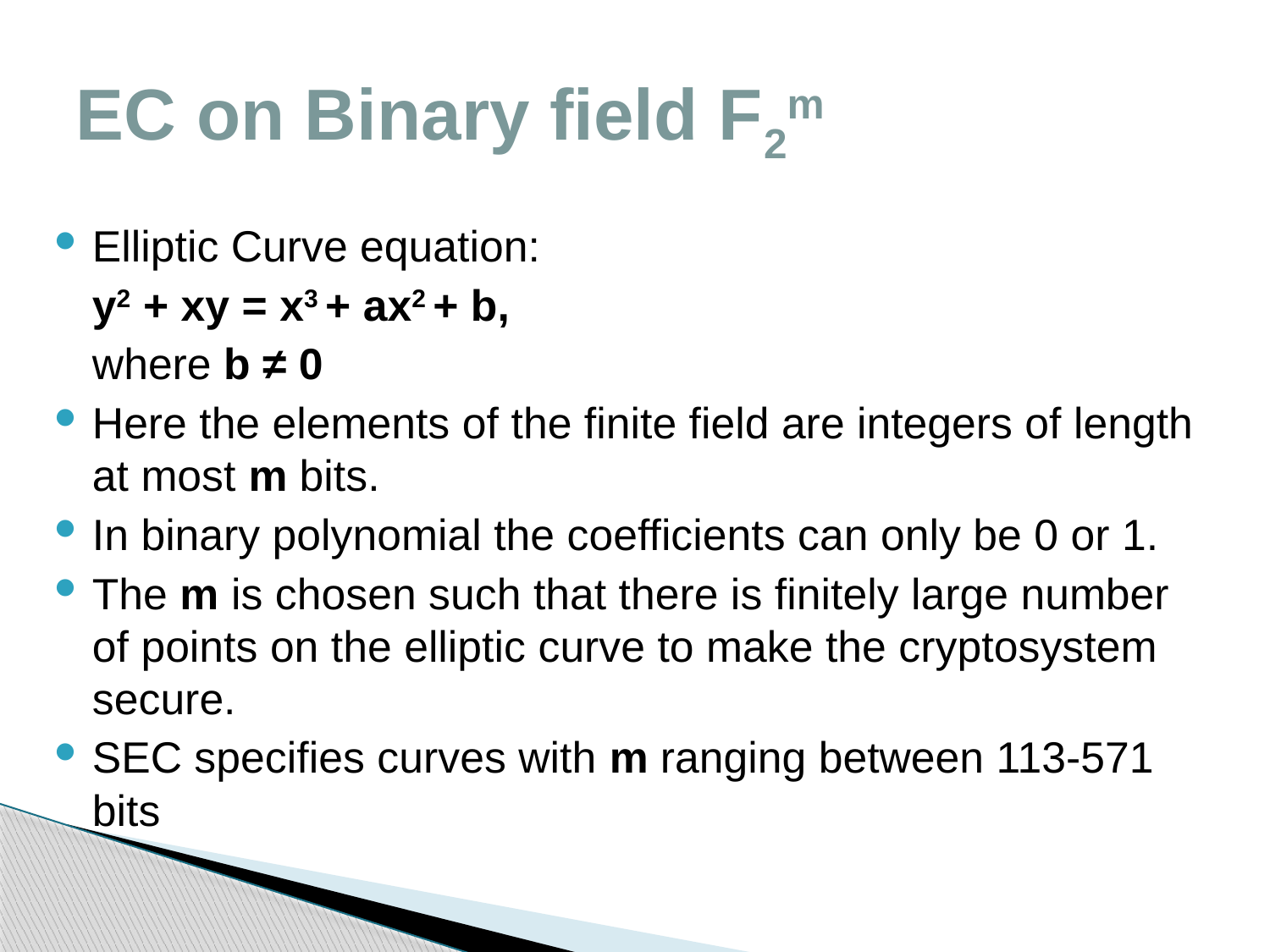

# EC on Binary field F2m
Elliptic Curve equation:
		y2 + xy = x3 + ax2 + b,
		where b ≠ 0
Here the elements of the finite field are integers of length at most m bits.
In binary polynomial the coefficients can only be 0 or 1.
The m is chosen such that there is finitely large number of points on the elliptic curve to make the cryptosystem secure.
SEC specifies curves with m ranging between 113-571 bits